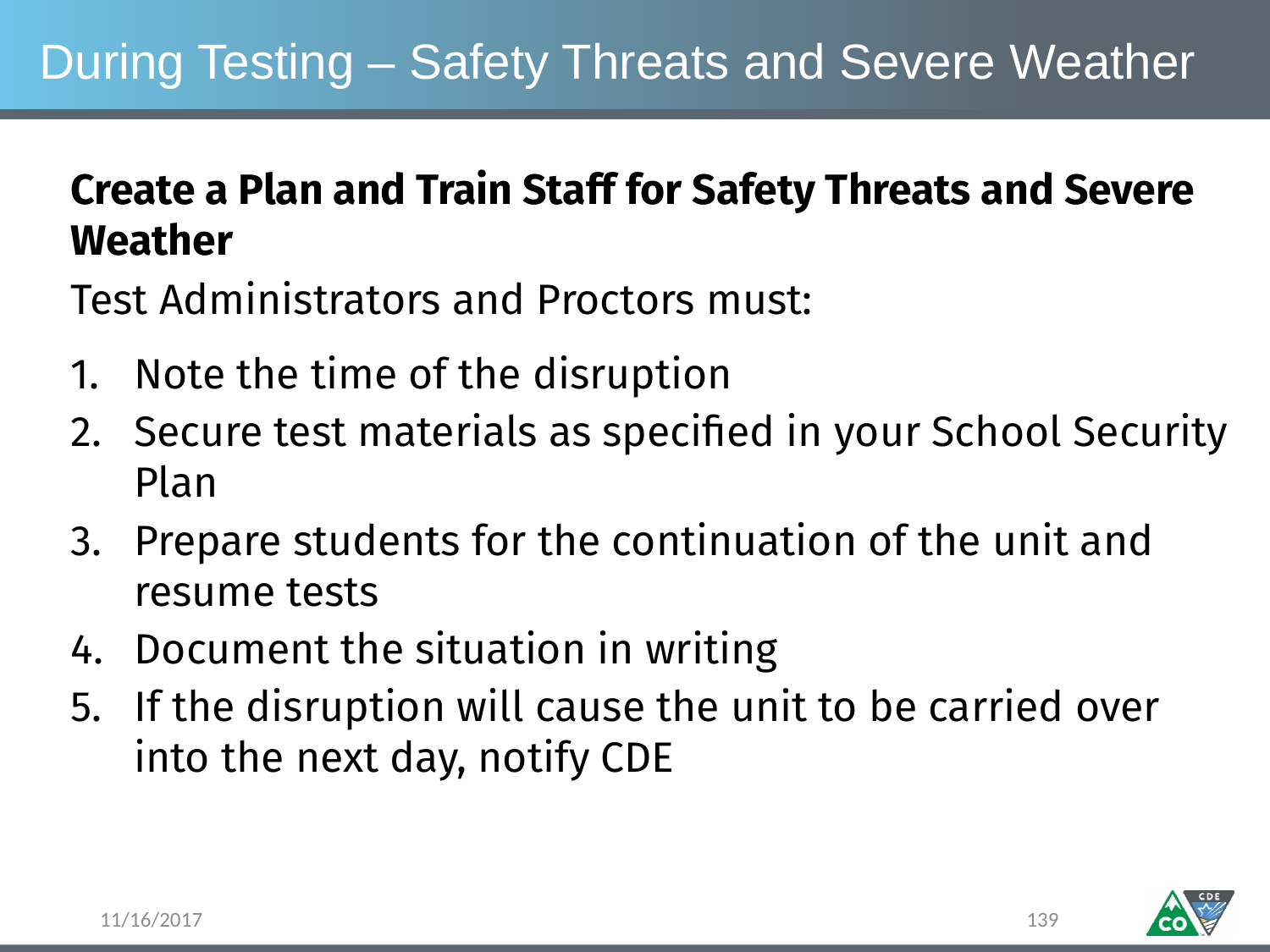

# During Testing – Safety Threats and Severe Weather
Create a Plan and Train Staff for Safety Threats and Severe Weather
Test Administrators and Proctors must:

Note the time of the disruption
Secure test materials as specified in your School Security Plan
Prepare students for the continuation of the unit and resume tests
Document the situation in writing
If the disruption will cause the unit to be carried over into the next day, notify CDE